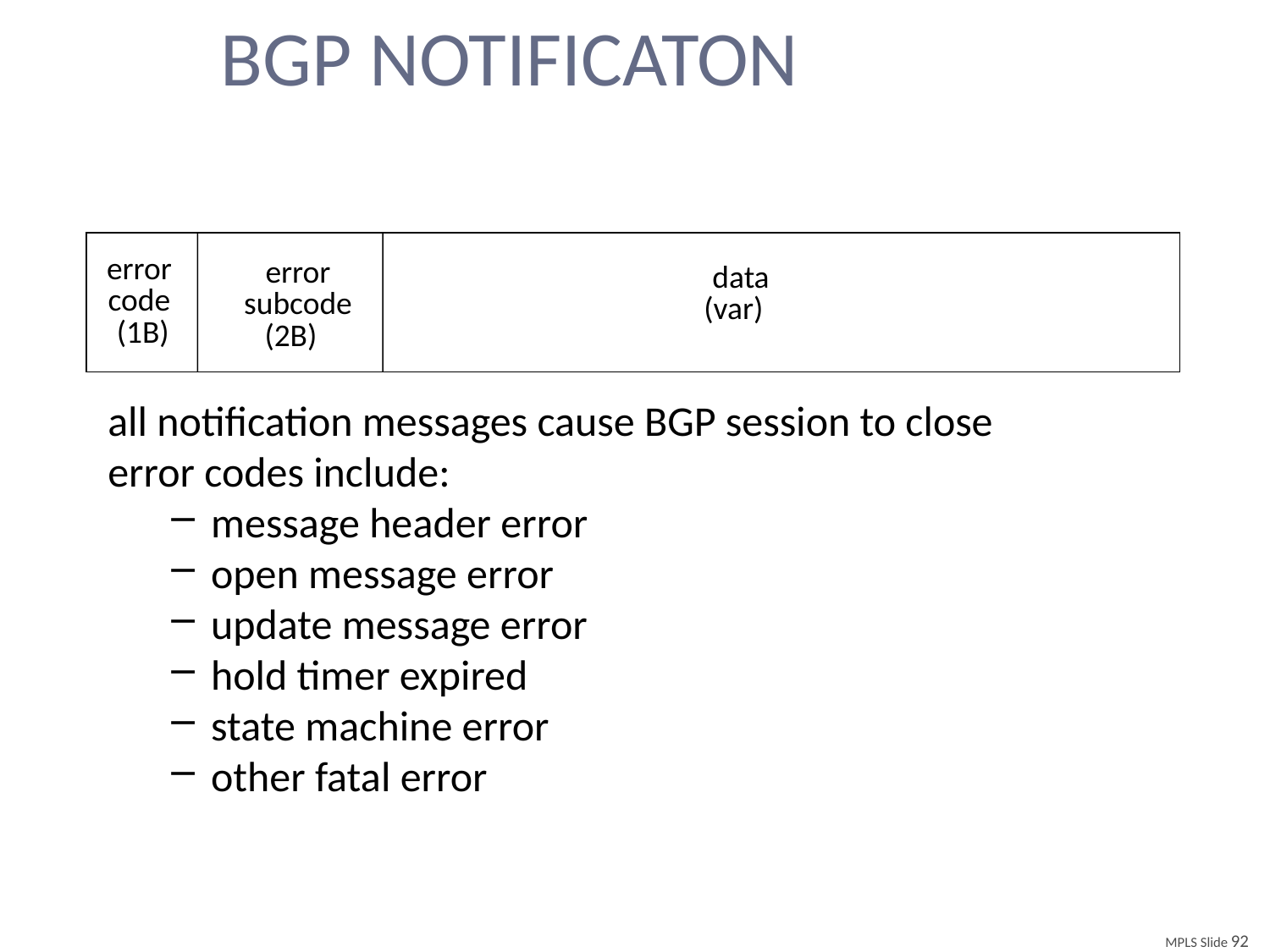

# BGP NOTIFICATON

error
code
 (1B)
error
subcode
(2B)
data
(var)
all notification messages cause BGP session to close
error codes include:
message header error
open message error
update message error
hold timer expired
state machine error
other fatal error